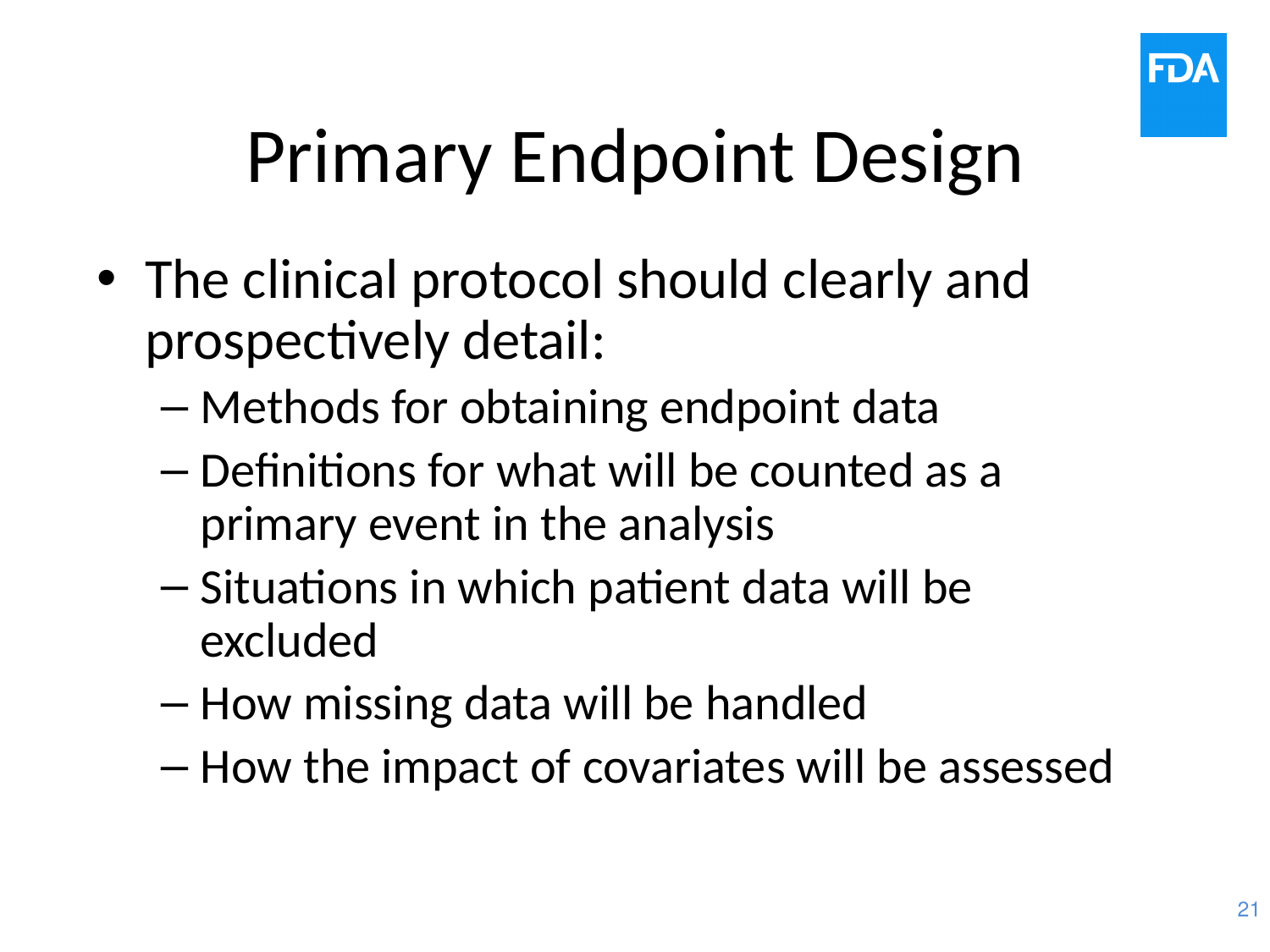

# Primary Endpoint Design
The clinical protocol should clearly and prospectively detail:
Methods for obtaining endpoint data
Definitions for what will be counted as a primary event in the analysis
Situations in which patient data will be excluded
How missing data will be handled
How the impact of covariates will be assessed